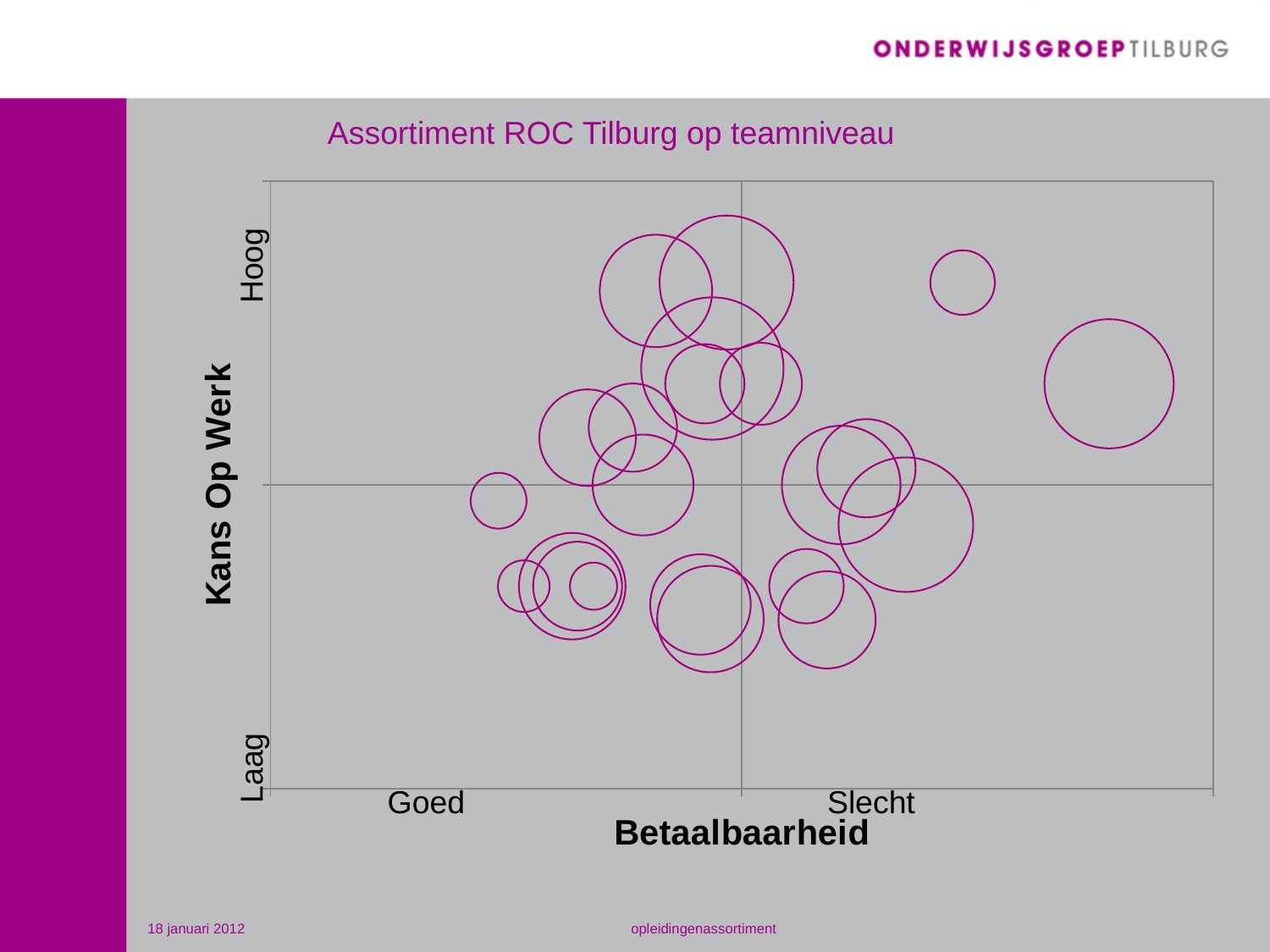

Assortiment ROC Tilburg op teamniveau

### Chart

| Category | Arbeidsmarktrelevantie Betaalbaarheid Omvang |
|---|---|
Hoog
Laag
Goed
Slecht
18 januari 2012
opleidingenassortiment